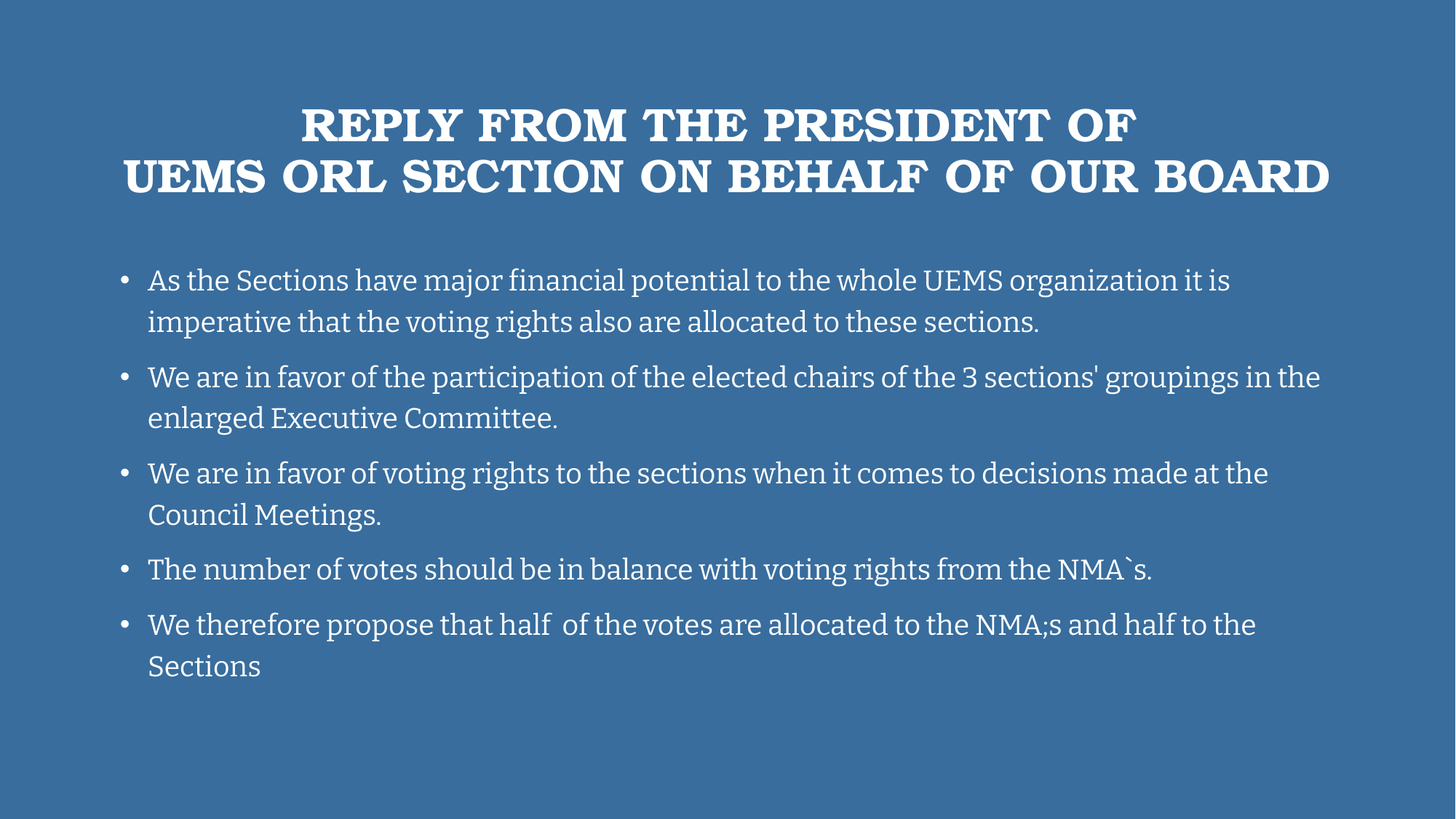

# Reply from the president of UEMS ORL Section on behalf of our Board
As the Sections have major financial potential to the whole UEMS organization it is imperative that the voting rights also are allocated to these sections.
We are in favor of the participation of the elected chairs of the 3 sections' groupings in the enlarged Executive Committee.
We are in favor of voting rights to the sections when it comes to decisions made at the Council Meetings.
The number of votes should be in balance with voting rights from the NMA`s.
We therefore propose that half  of the votes are allocated to the NMA;s and half to the Sections